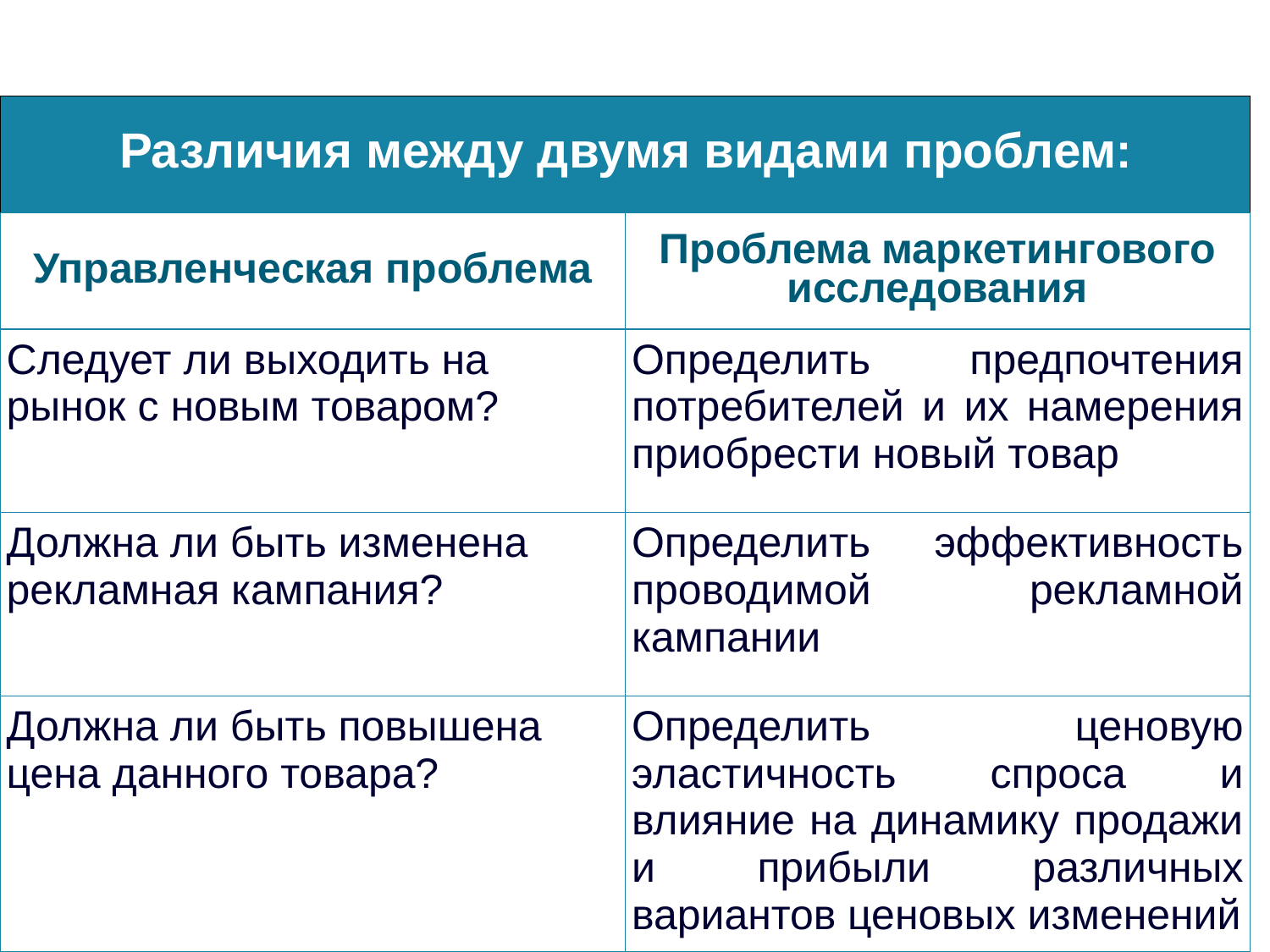

#
| Различия между двумя видами проблем: |  |
| --- | --- |
| Управленческая проблема | Проблема маркетингового исследования |
| Следует ли выходить на рынок с новым товаром? | Определить предпочтения потребителей и их намерения приобрести новый товар |
| Должна ли быть изменена рекламная кампания? | Определить эффективность проводимой рекламной кампании |
| Должна ли быть повышена цена данного товара? | Определить ценовую эластичность спроса и влияние на динамику продажи и прибыли различных вариантов ценовых изменений |